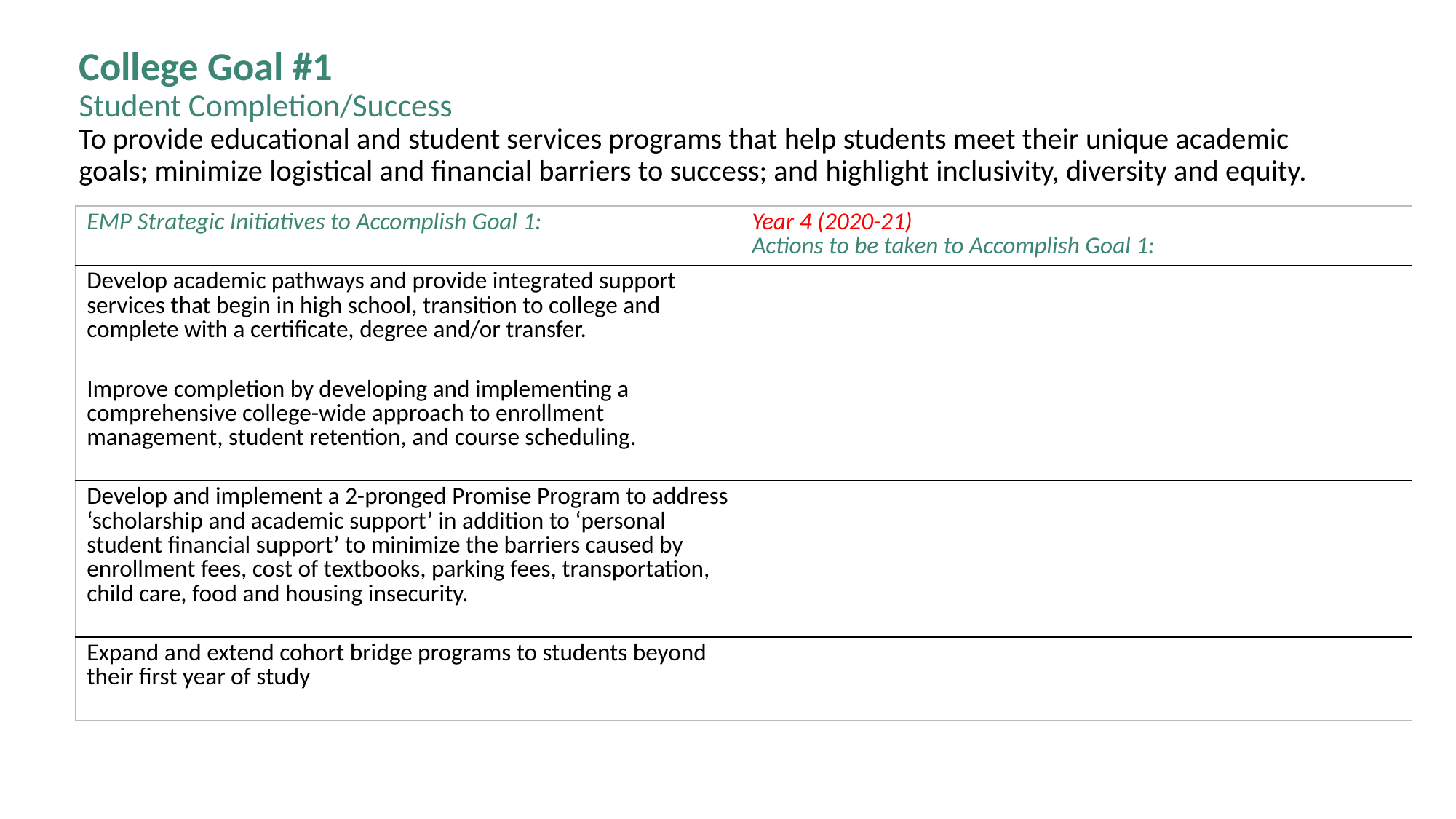

# College Goal #1 Student Completion/Success To provide educational and student services programs that help students meet their unique academic goals; minimize logistical and financial barriers to success; and highlight inclusivity, diversity and equity.
| EMP Strategic Initiatives to Accomplish Goal 1: | Year 4 (2020-21) Actions to be taken to Accomplish Goal 1: |
| --- | --- |
| Develop academic pathways and provide integrated support services that begin in high school, transition to college and complete with a certificate, degree and/or transfer. |  |
| Improve completion by developing and implementing a comprehensive college-wide approach to enrollment management, student retention, and course scheduling. |  |
| Develop and implement a 2-pronged Promise Program to address ‘scholarship and academic support’ in addition to ‘personal student financial support’ to minimize the barriers caused by enrollment fees, cost of textbooks, parking fees, transportation, child care, food and housing insecurity. |  |
| Expand and extend cohort bridge programs to students beyond their first year of study |  |